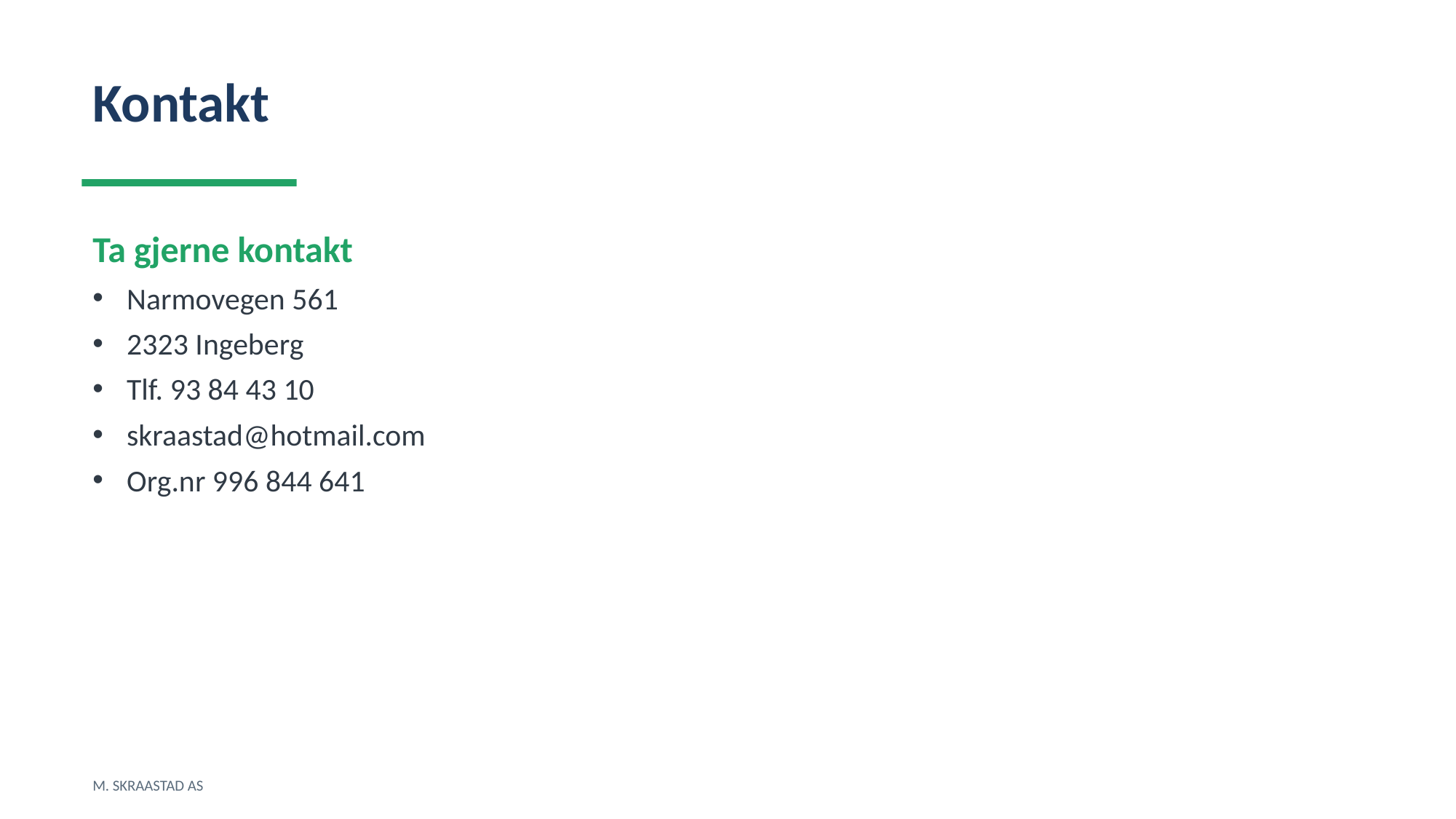

Kontakt

Ta gjerne kontakt
Narmovegen 561
2323 Ingeberg
Tlf. 93 84 43 10
skraastad@hotmail.com
Org.nr 996 844 641
M. SKRAASTAD AS